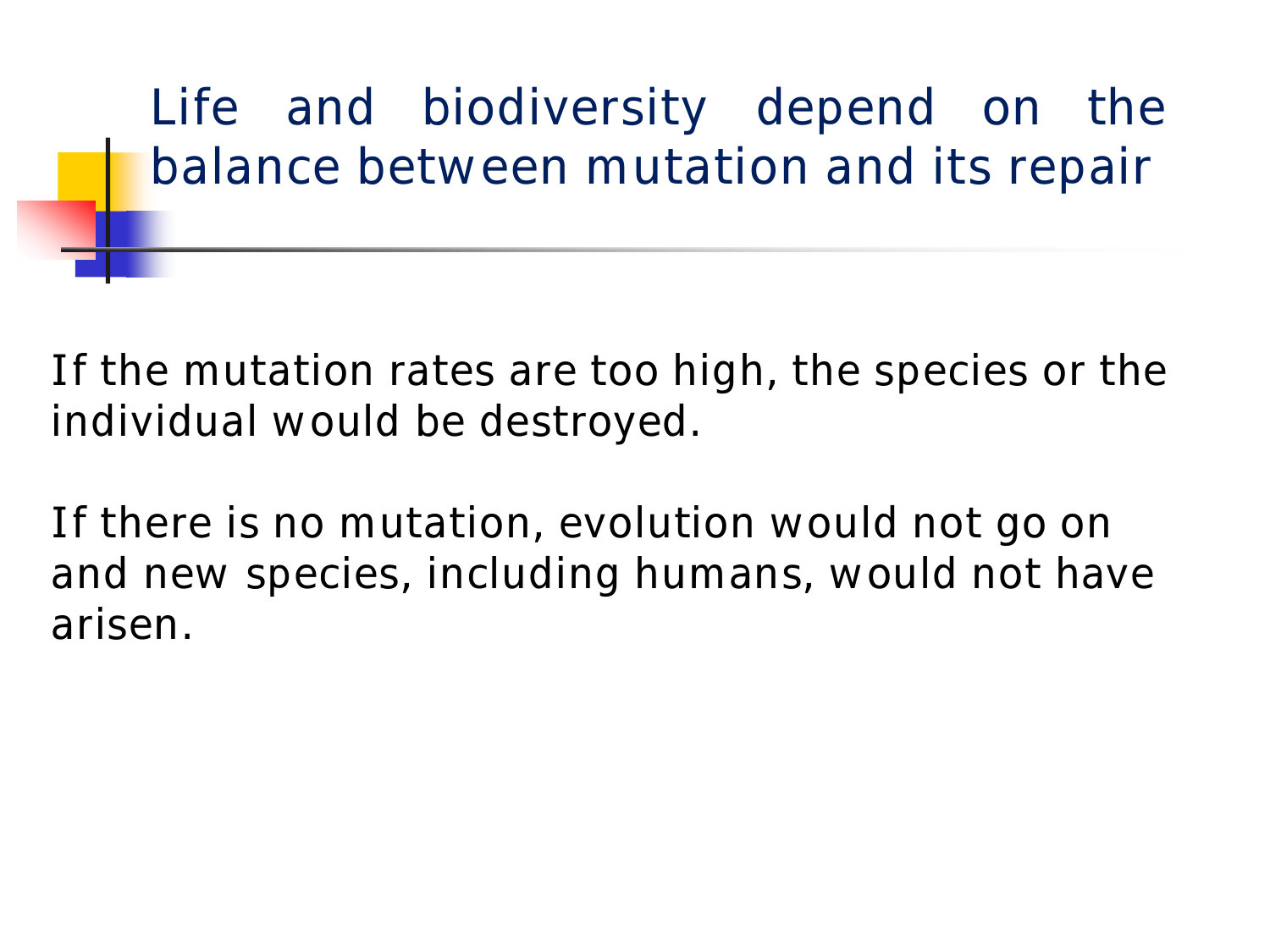

# Life	and	biodiversity	depend	on	the balance between mutation and its repair
If the mutation rates are too high, the species or the individual would be destroyed.
If there is no mutation, evolution would not go on and new species, including humans, would not have arisen.